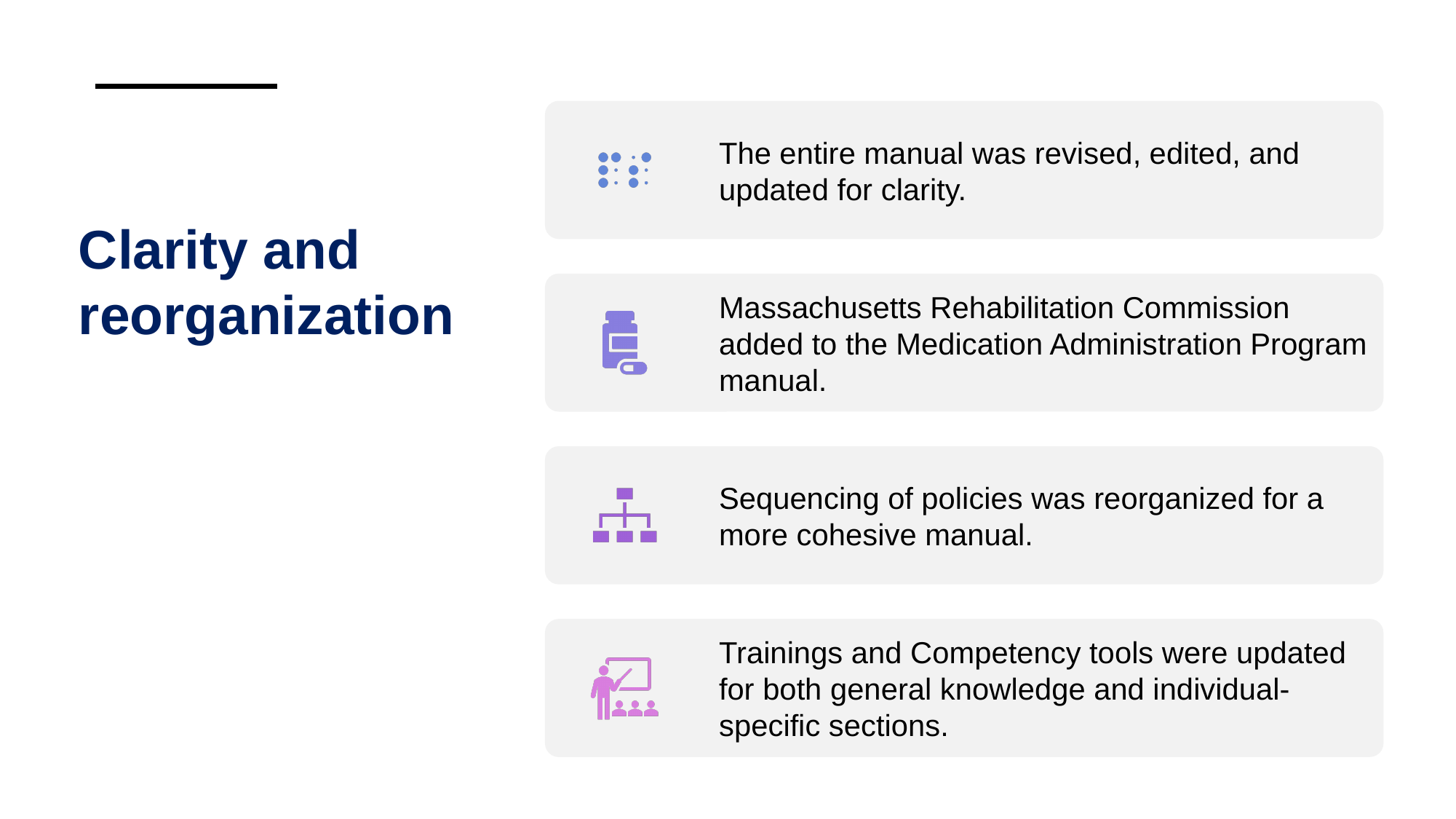

The entire manual was revised, edited, and updated for clarity.
Massachusetts Rehabilitation Commission added to the Medication Administration Program manual.
Sequencing of policies was reorganized for a more cohesive manual.
Trainings and Competency tools were updated for both general knowledge and individual-specific sections.
Clarity and reorganization